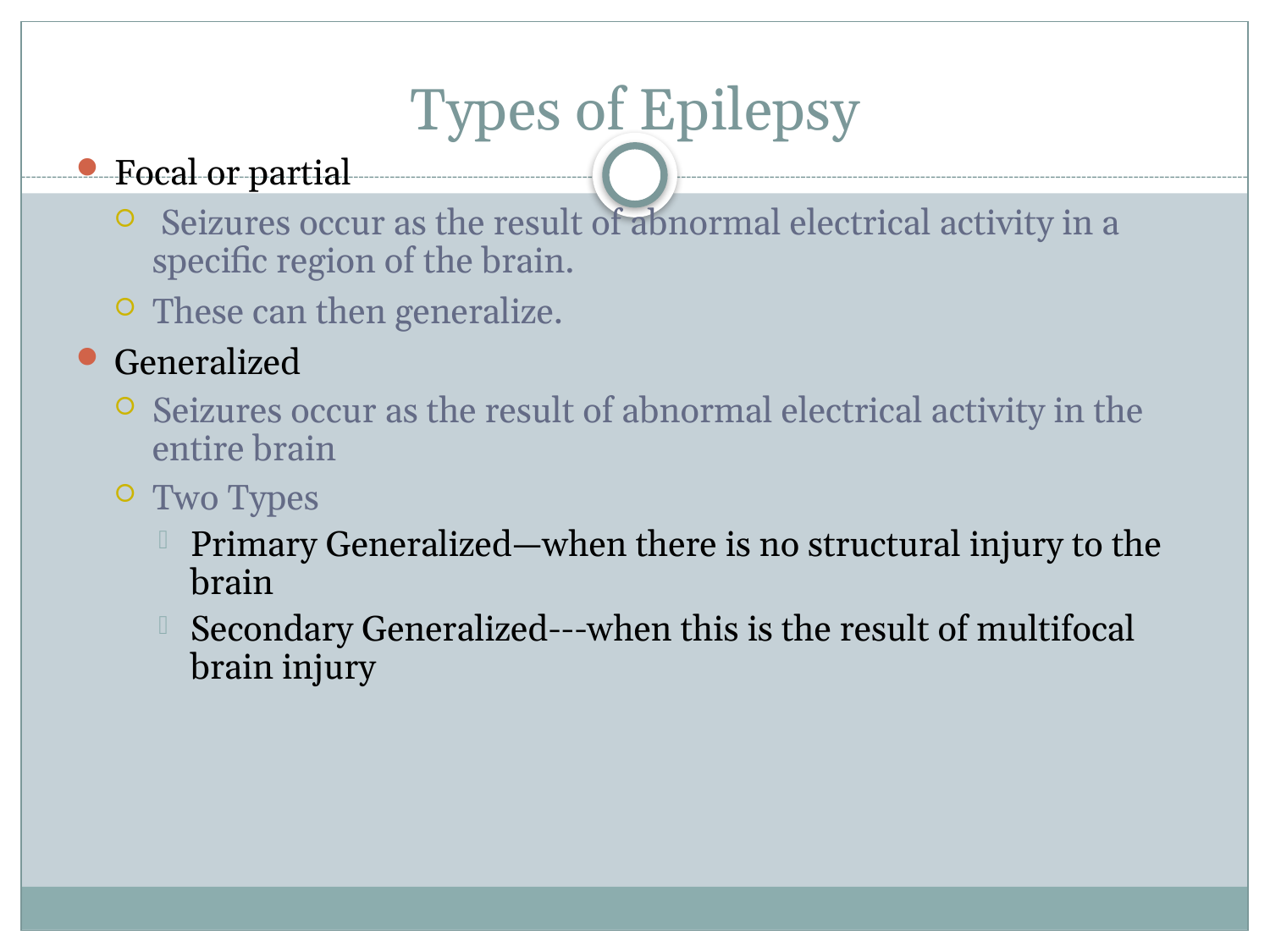

# Types of Epilepsy
Focal or partial
 Seizures occur as the result of abnormal electrical activity in a specific region of the brain.
These can then generalize.
Generalized
Seizures occur as the result of abnormal electrical activity in the entire brain
Two Types
Primary Generalized—when there is no structural injury to the brain
Secondary Generalized---when this is the result of multifocal brain injury